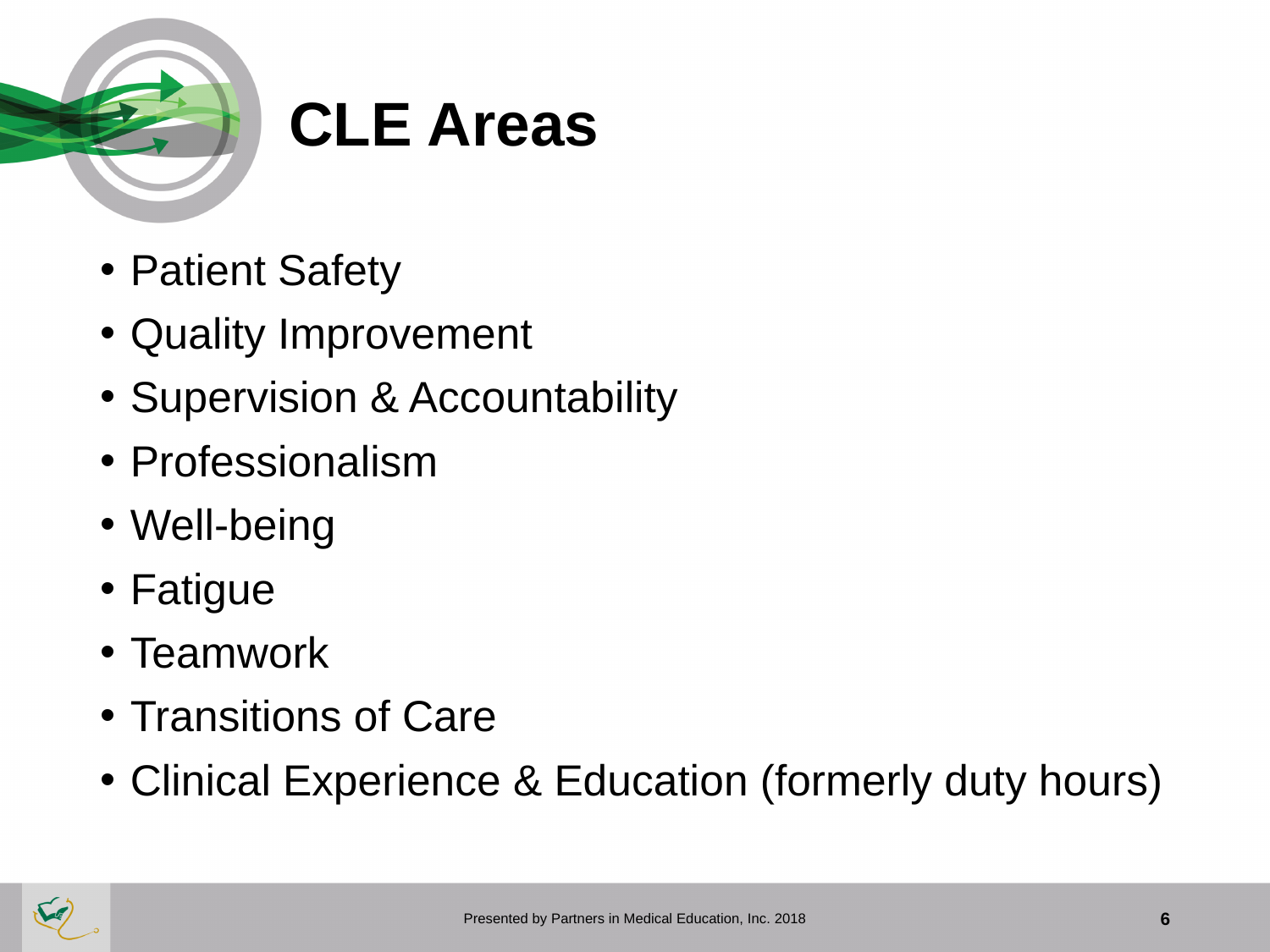

# CLE Areas
Patient Safety
Quality Improvement
Supervision & Accountability
Professionalism
Well-being
Fatigue
Teamwork
Transitions of Care
Clinical Experience & Education (formerly duty hours)
Presented by Partners in Medical Education, Inc. 2018
6